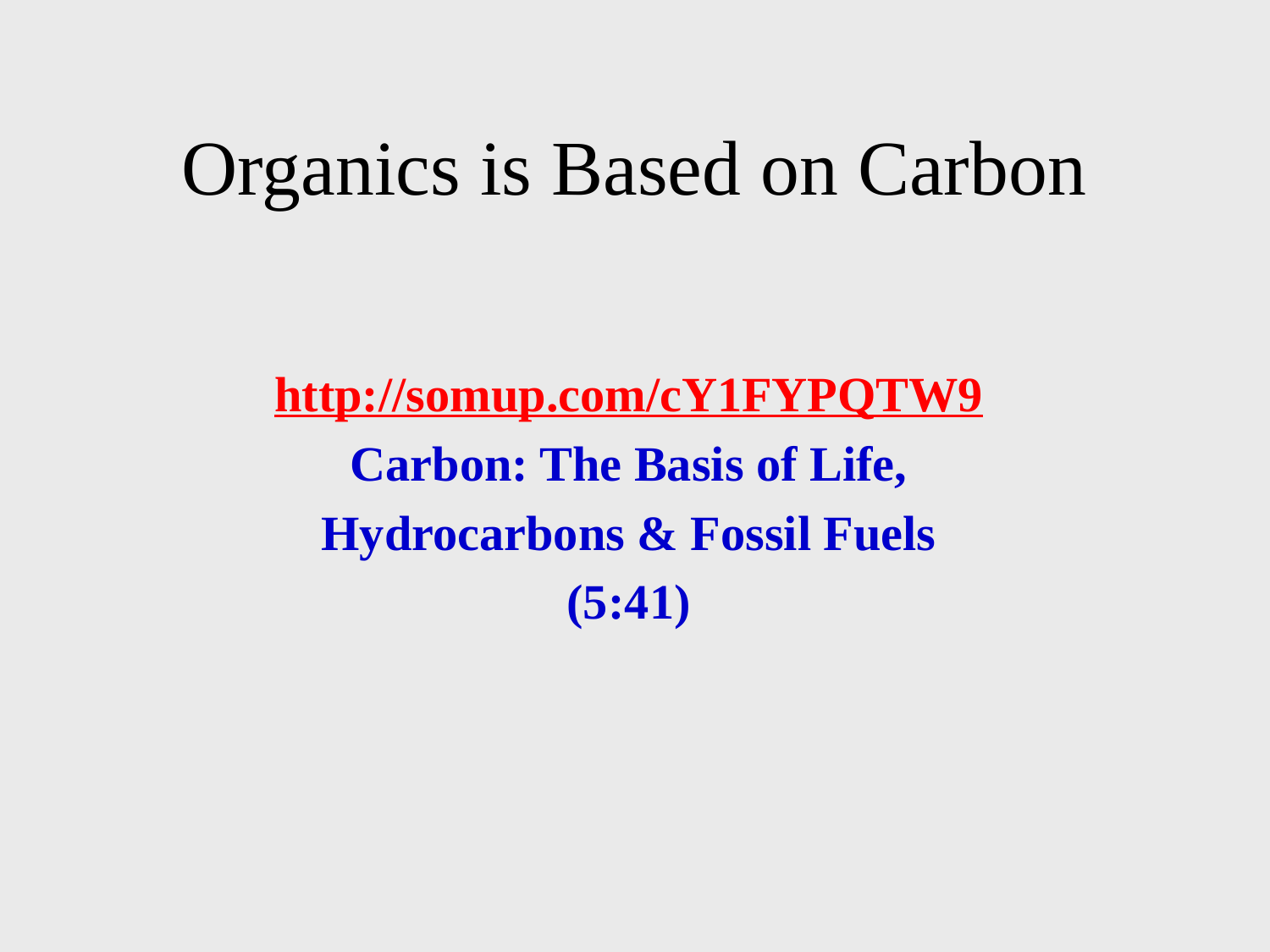

# Organics is Based on Carbon
http://somup.com/cY1FYPQTW9
Carbon: The Basis of Life,
Hydrocarbons & Fossil Fuels
(5:41)